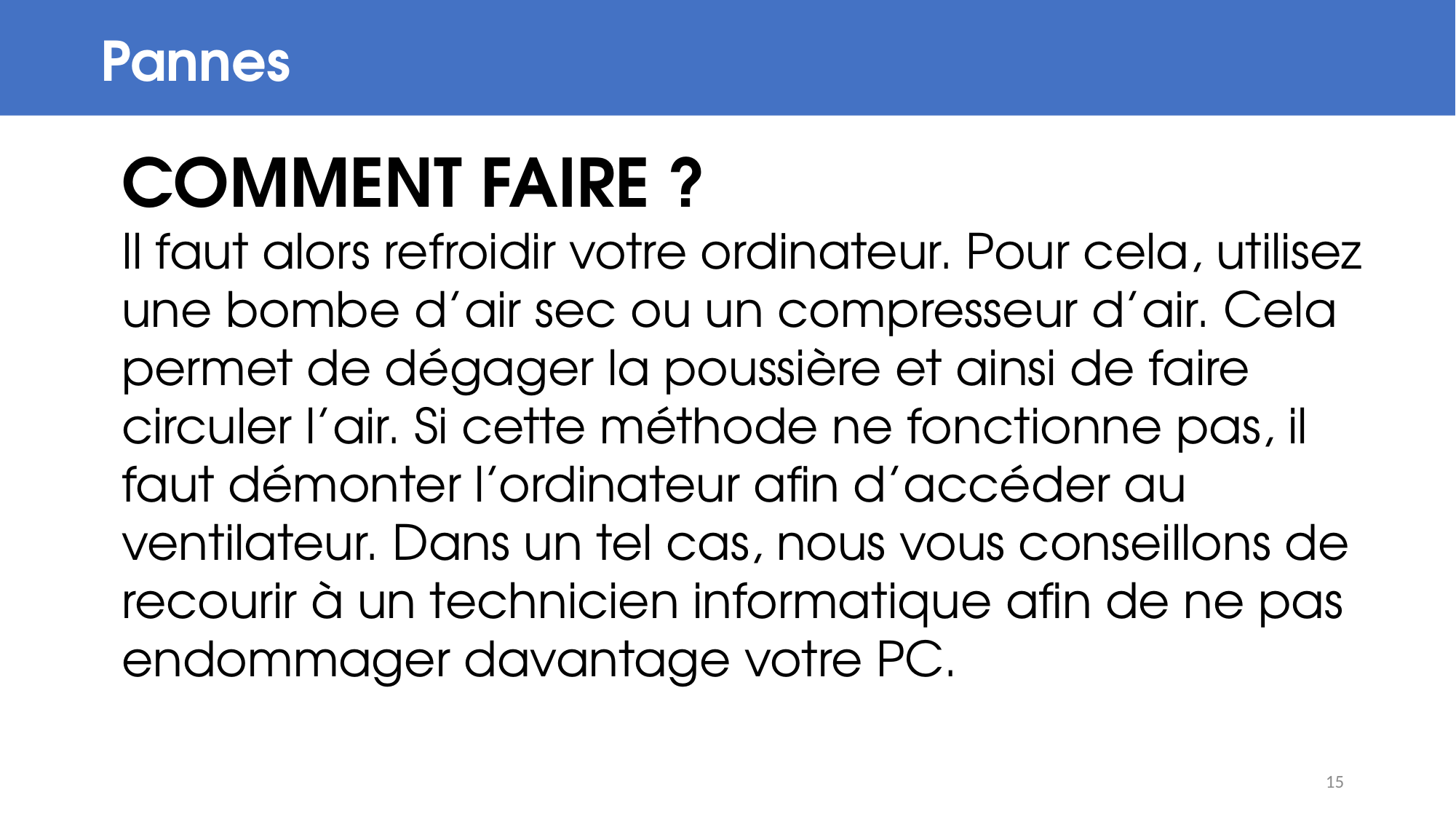

Pannes
COMMENT FAIRE ?
Il faut alors refroidir votre ordinateur. Pour cela, utilisez une bombe d’air sec ou un compresseur d’air. Cela permet de dégager la poussière et ainsi de faire circuler l’air. Si cette méthode ne fonctionne pas, il faut démonter l’ordinateur afin d’accéder au ventilateur. Dans un tel cas, nous vous conseillons de recourir à un technicien informatique afin de ne pas endommager davantage votre PC.
15